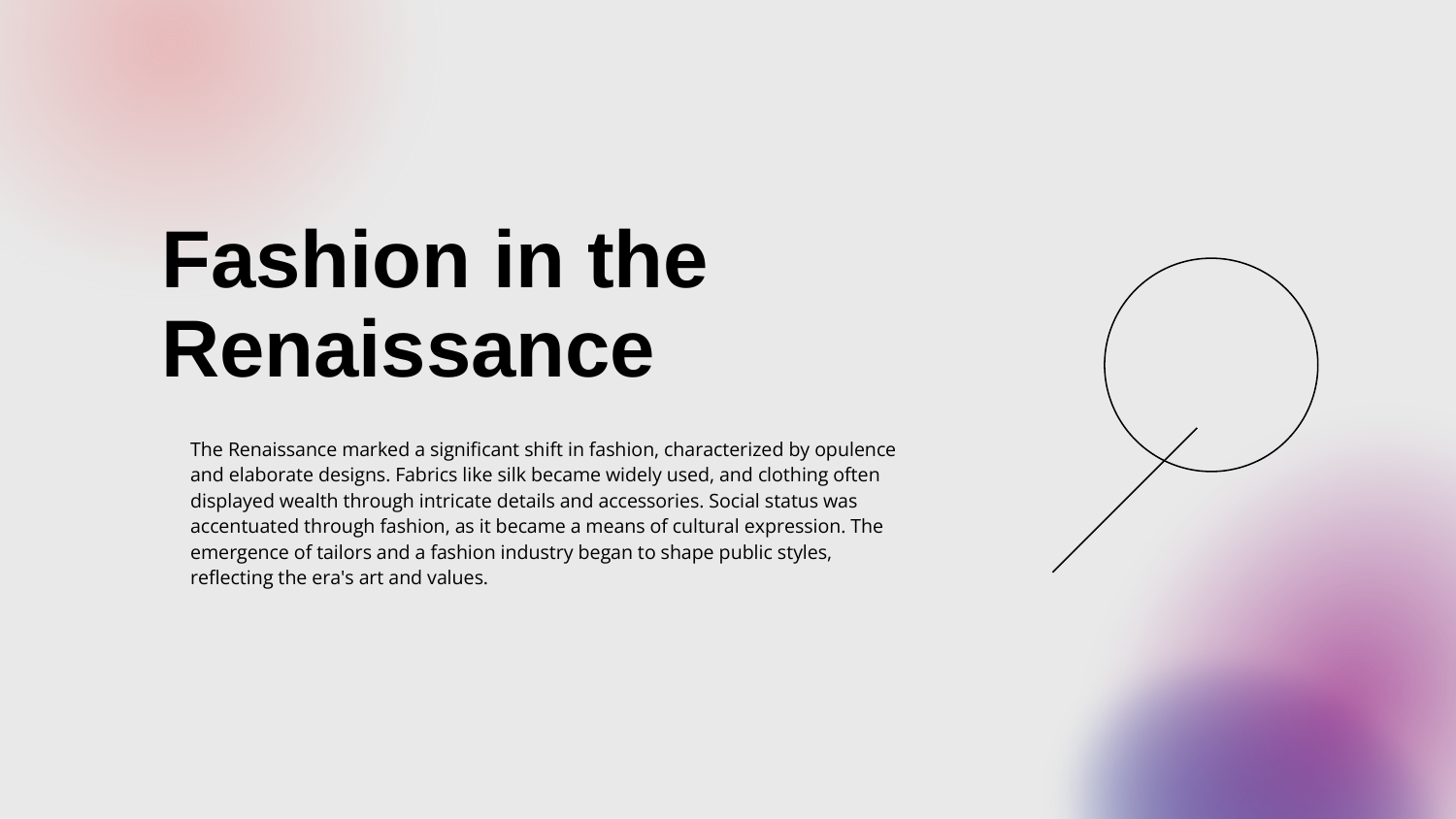

# Fashion in the Renaissance

The Renaissance marked a significant shift in fashion, characterized by opulence and elaborate designs. Fabrics like silk became widely used, and clothing often displayed wealth through intricate details and accessories. Social status was accentuated through fashion, as it became a means of cultural expression. The emergence of tailors and a fashion industry began to shape public styles, reflecting the era's art and values.